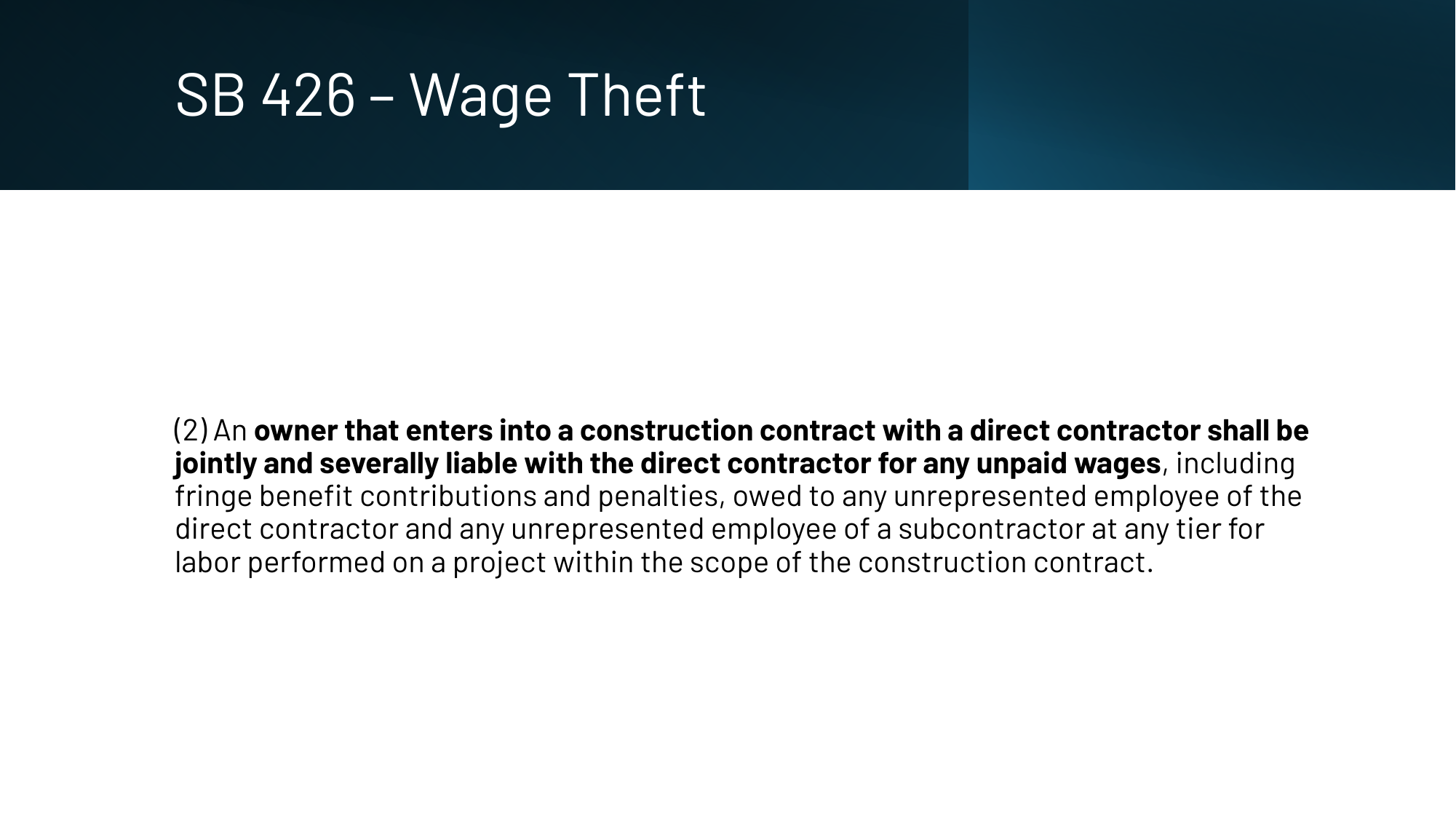

# SB 426 – Wage Theft
(2) An owner that enters into a construction contract with a direct contractor shall be jointly and severally liable with the direct contractor for any unpaid wages, including fringe benefit contributions and penalties, owed to any unrepresented employee of the direct contractor and any unrepresented employee of a subcontractor at any tier for labor performed on a project within the scope of the construction contract.